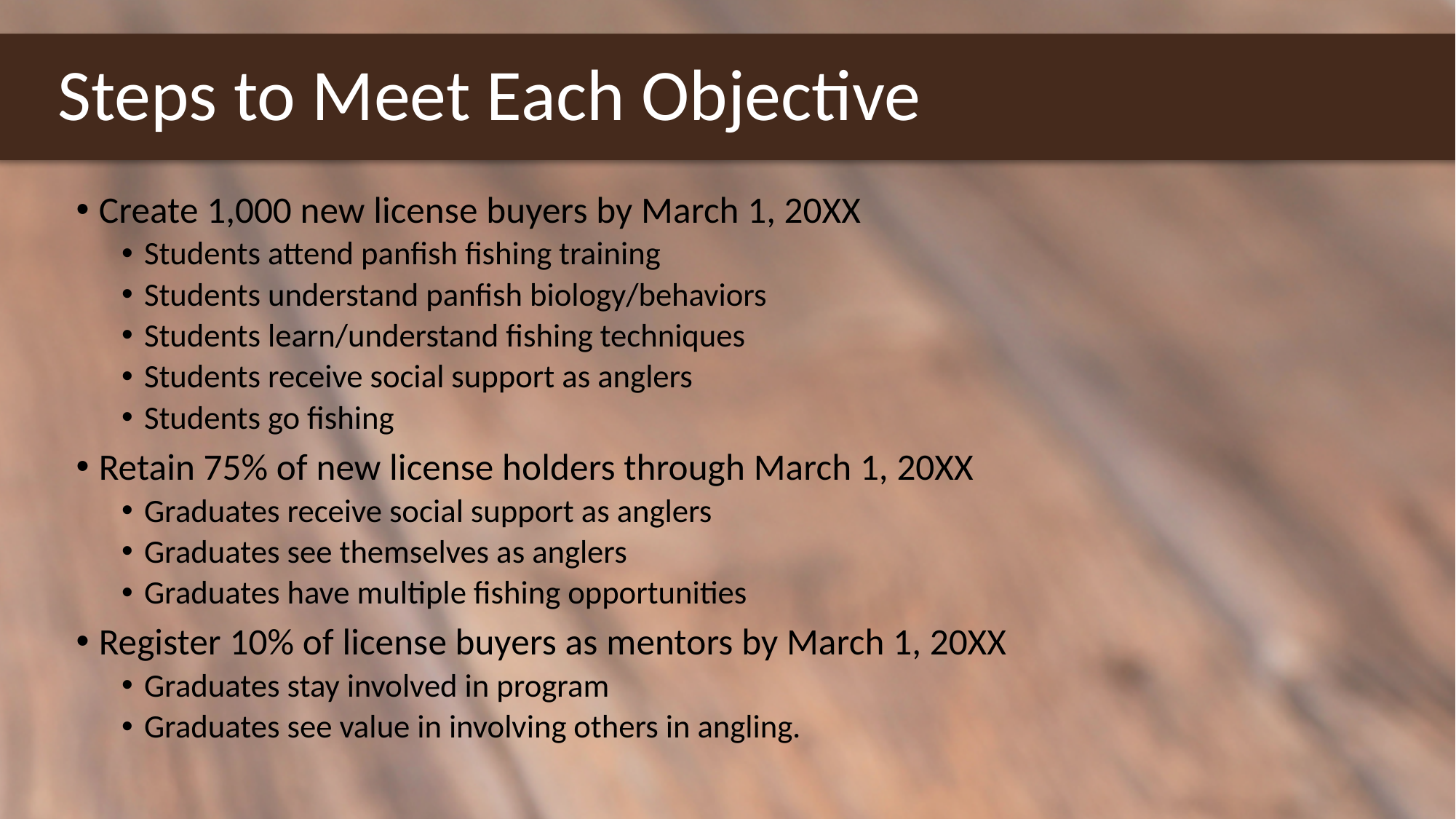

# Steps to Meet Each Objective
Create 1,000 new license buyers by March 1, 20XX
Students attend panfish fishing training
Students understand panfish biology/behaviors
Students learn/understand fishing techniques
Students receive social support as anglers
Students go fishing
Retain 75% of new license holders through March 1, 20XX
Graduates receive social support as anglers
Graduates see themselves as anglers
Graduates have multiple fishing opportunities
Register 10% of license buyers as mentors by March 1, 20XX
Graduates stay involved in program
Graduates see value in involving others in angling.